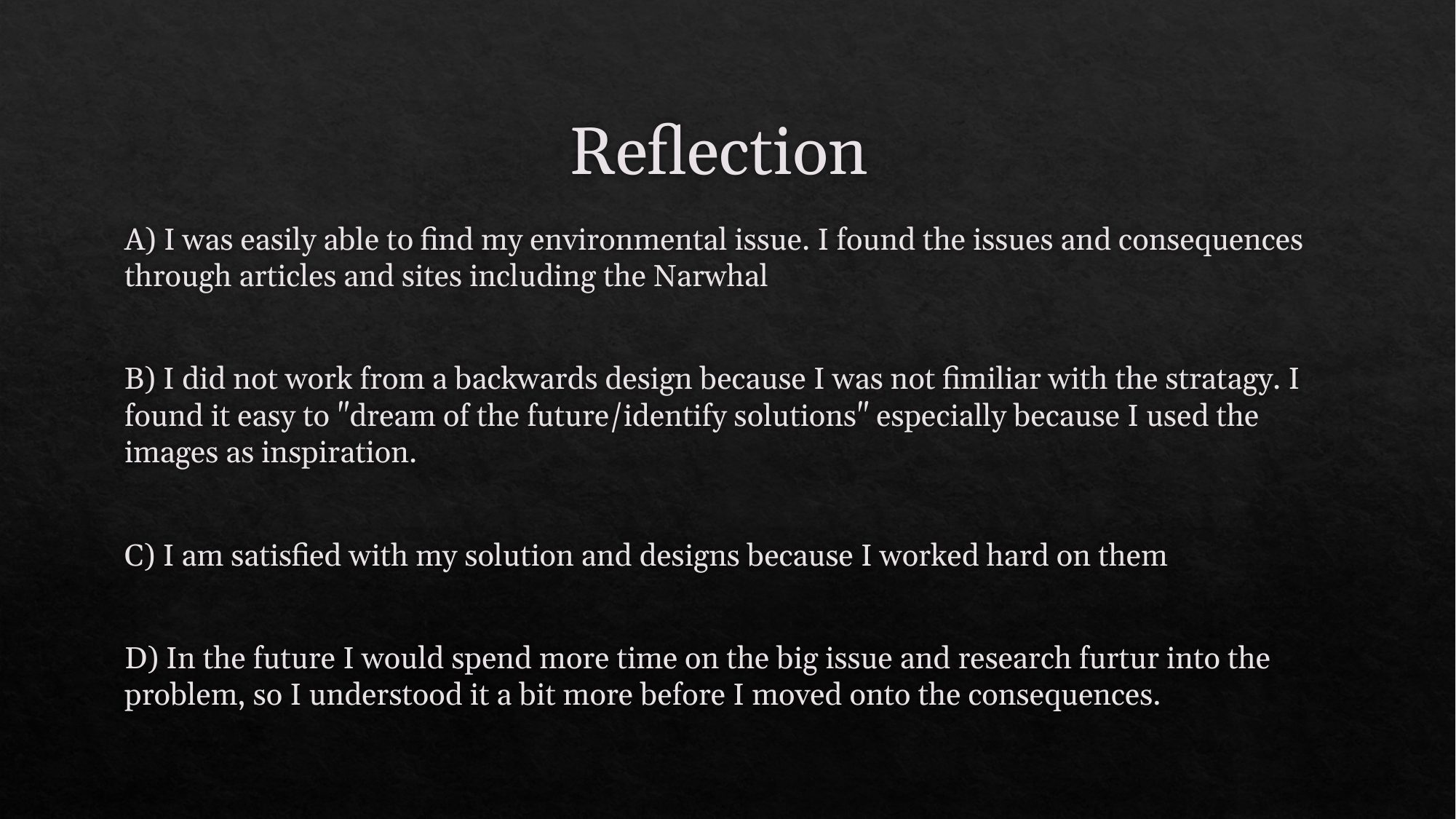

# Reflection
A) I was easily able to find my environmental issue. I found the issues and consequences through articles and sites including the Narwhal

B) I did not work from a backwards design because I was not fimiliar with the stratagy. I found it easy to "dream of the future/identify solutions" especially because I used the images as inspiration.

C) I am satisfied with my solution and designs because I worked hard on them

D) In the future I would spend more time on the big issue and research furtur into the problem, so I understood it a bit more before I moved onto the consequences.